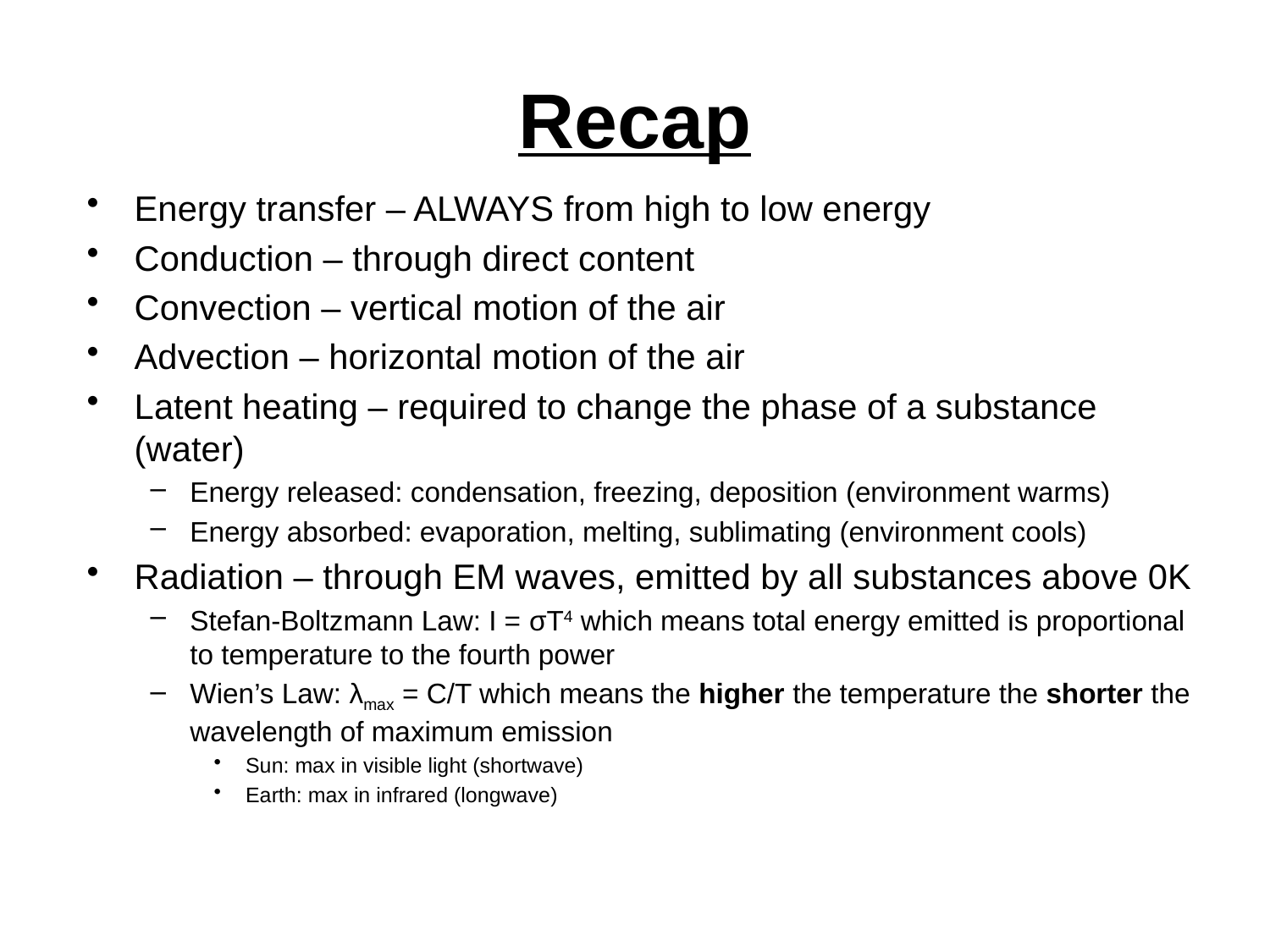

# Recap
Energy transfer – ALWAYS from high to low energy
Conduction – through direct content
Convection – vertical motion of the air
Advection – horizontal motion of the air
Latent heating – required to change the phase of a substance (water)
Energy released: condensation, freezing, deposition (environment warms)
Energy absorbed: evaporation, melting, sublimating (environment cools)
Radiation – through EM waves, emitted by all substances above 0K
Stefan-Boltzmann Law: I = σT4 which means total energy emitted is proportional to temperature to the fourth power
Wien’s Law: λmax = C/T which means the higher the temperature the shorter the wavelength of maximum emission
Sun: max in visible light (shortwave)
Earth: max in infrared (longwave)